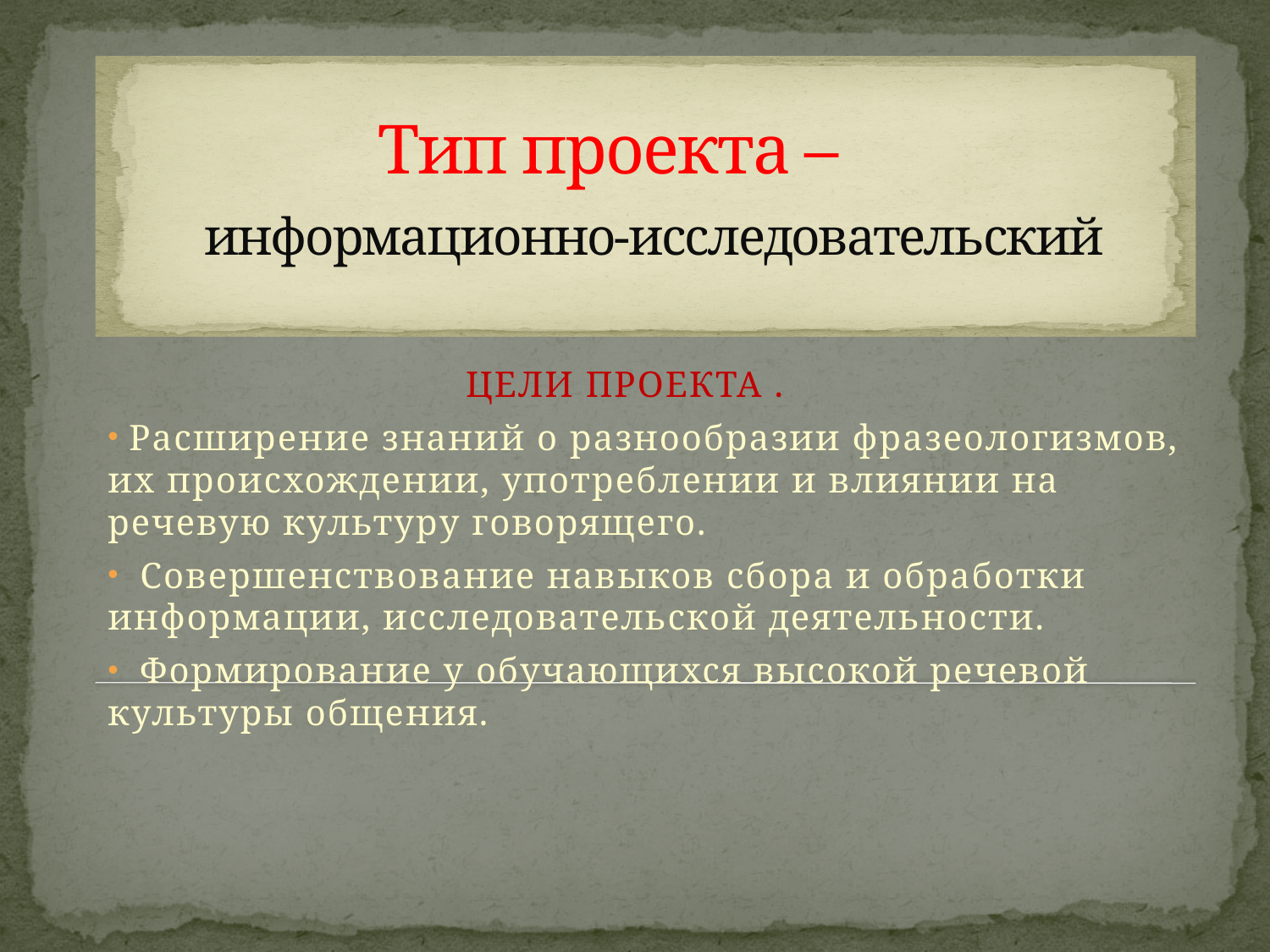

# Тип проекта – информационно-исследовательский
                                 ЦЕЛИ ПРОЕКТА .
 Расширение знаний о разнообразии фразеологизмов, их происхождении, употреблении и влиянии на речевую культуру говорящего.
  Совершенствование навыков сбора и обработки информации, исследовательской деятельности.
  Формирование у обучающихся высокой речевой культуры общения.